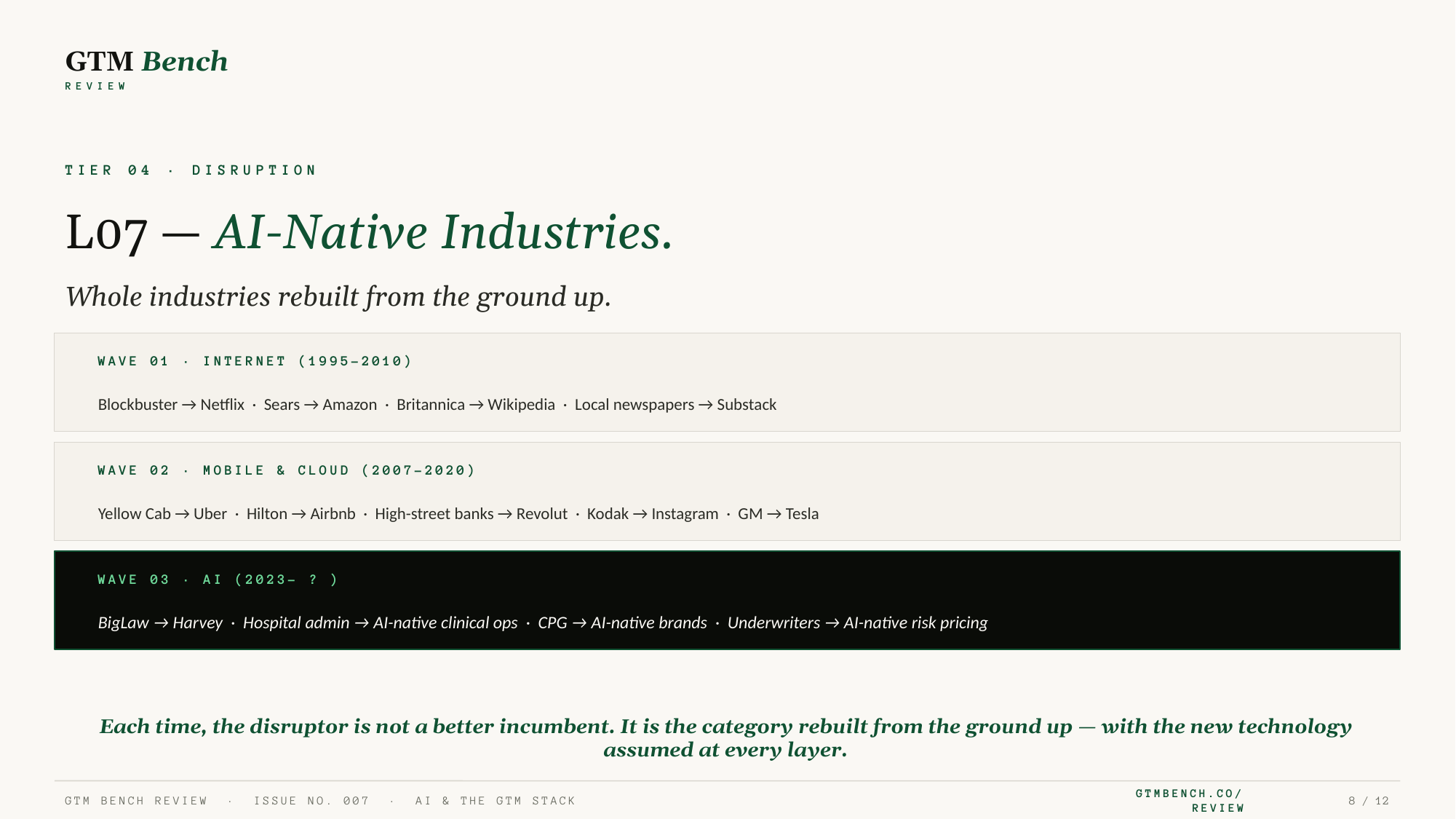

GTM Bench
REVIEW
TIER 04 · DISRUPTION
L07 — AI-Native Industries.
Whole industries rebuilt from the ground up.

WAVE 01 · INTERNET (1995–2010)
Blockbuster → Netflix  ·  Sears → Amazon  ·  Britannica → Wikipedia  ·  Local newspapers → Substack

WAVE 02 · MOBILE & CLOUD (2007–2020)
Yellow Cab → Uber  ·  Hilton → Airbnb  ·  High-street banks → Revolut  ·  Kodak → Instagram  ·  GM → Tesla

WAVE 03 · AI (2023– ? )
BigLaw → Harvey  ·  Hospital admin → AI-native clinical ops  ·  CPG → AI-native brands  ·  Underwriters → AI-native risk pricing
Each time, the disruptor is not a better incumbent. It is the category rebuilt from the ground up — with the new technology assumed at every layer.

GTM BENCH REVIEW  ·  ISSUE NO. 007  ·  AI & THE GTM STACK
GTMBENCH.CO/REVIEW
8 / 12